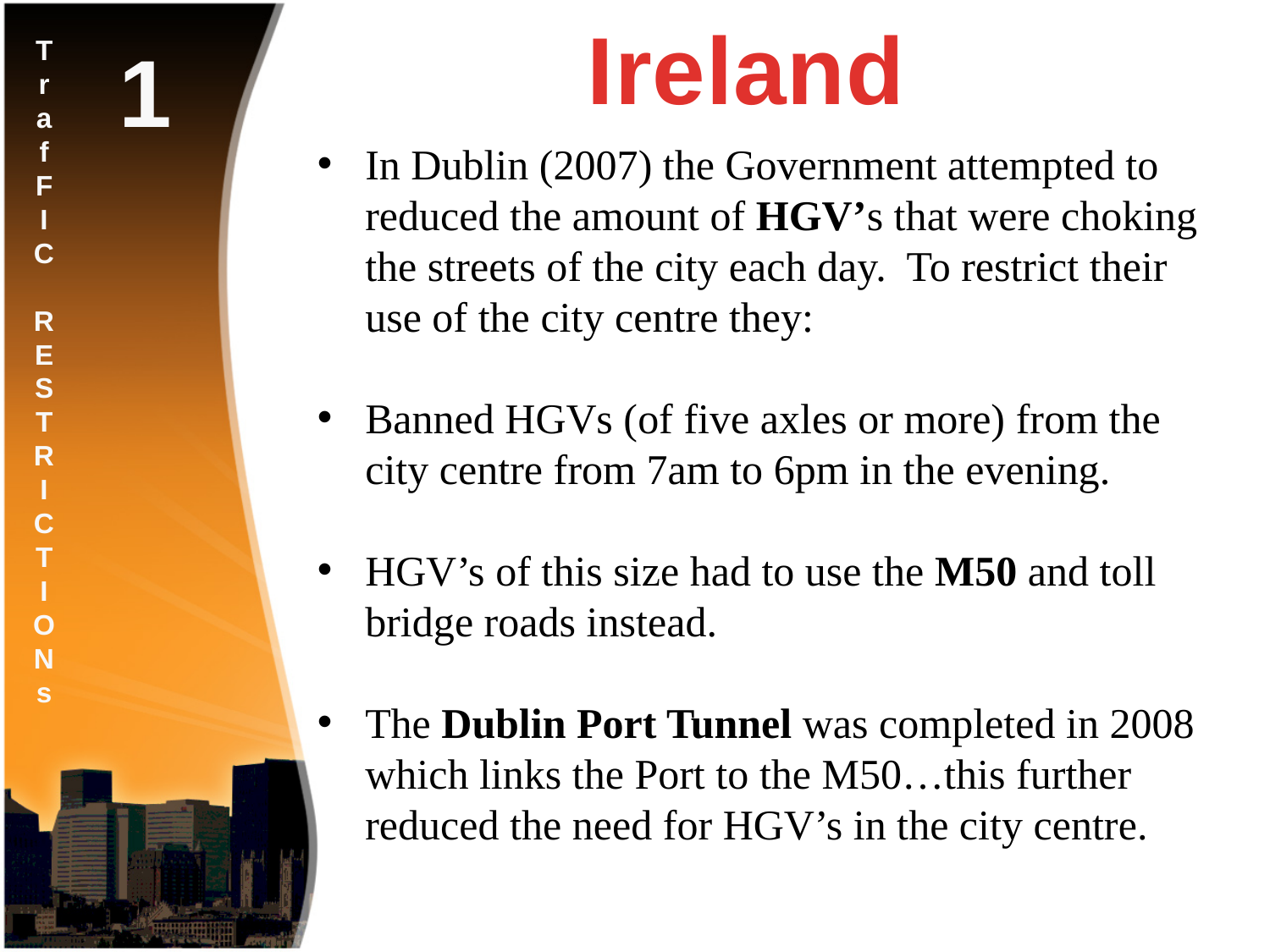

Ireland
T
r
a
f
F
I
C

R
E
S
T
R
I
C
T
I
O
N
s
1
In Dublin (2007) the Government attempted to reduced the amount of HGV’s that were choking the streets of the city each day.  To restrict their use of the city centre they:

Banned HGVs (of five axles or more) from the city centre from 7am to 6pm in the evening.

HGV’s of this size had to use the M50 and toll bridge roads instead.

The Dublin Port Tunnel was completed in 2008 which links the Port to the M50…this further reduced the need for HGV’s in the city centre.